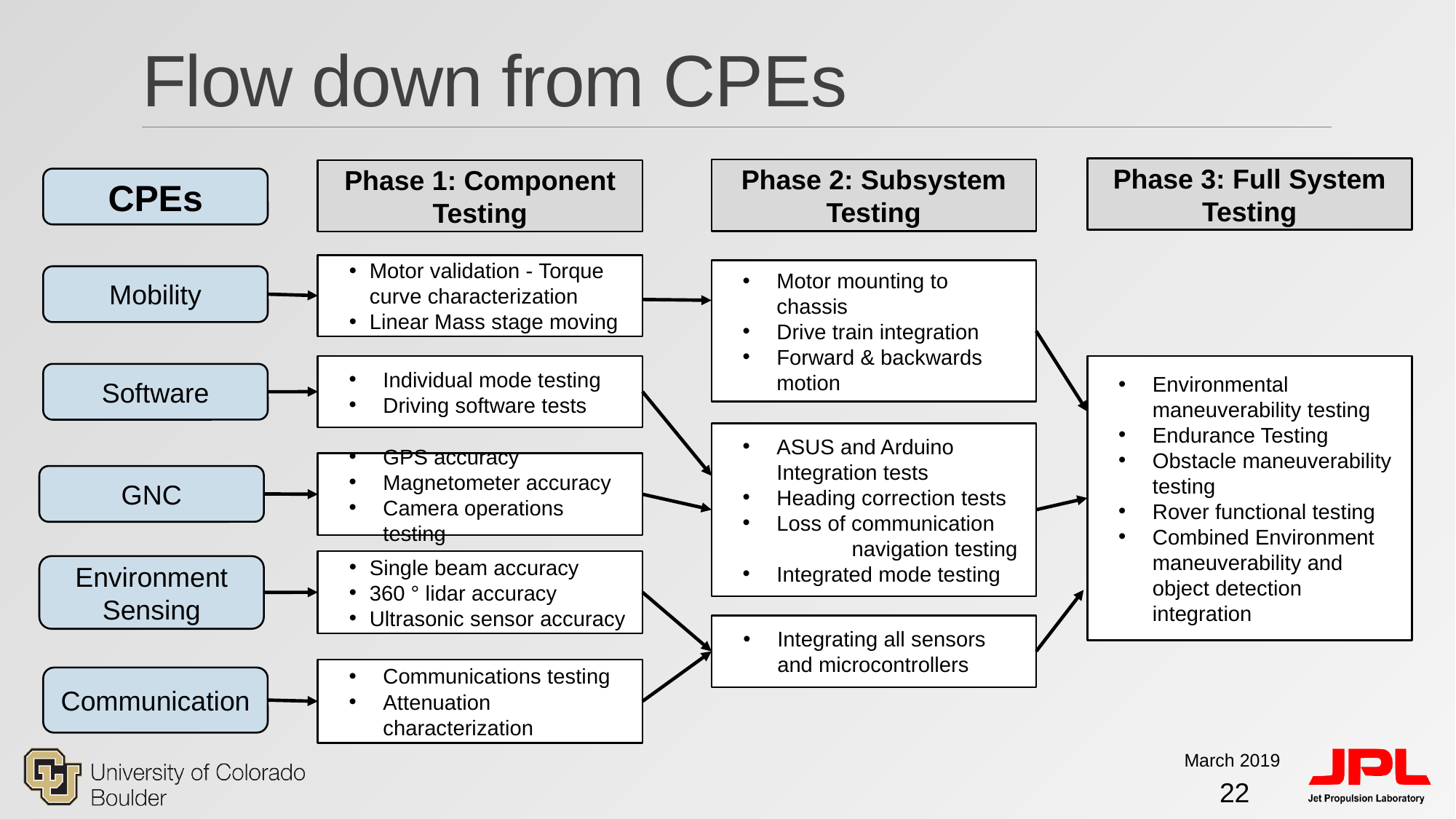

# Flow down from CPEs
Phase 3: Full System Testing
Phase 2: Subsystem Testing
Phase 1: Component Testing
CPEs
Motor validation - Torque curve characterization
Linear Mass stage moving
Motor mounting to chassis
Drive train integration
Forward & backwards motion
Mobility
Individual mode testing
Driving software tests
Environmental maneuverability testing
Endurance Testing
Obstacle maneuverability testing
Rover functional testing
Combined Environment maneuverability and object detection integration
Software
ASUS and Arduino Integration tests
Heading correction tests
Loss of communication
	navigation testing
Integrated mode testing
GPS accuracy
Magnetometer accuracy
Camera operations testing
GNC
Single beam accuracy
360 ° lidar accuracy
Ultrasonic sensor accuracy
Environment Sensing
Integrating all sensors and microcontrollers
Communications testing
Attenuation characterization
Communication
March 2019
22